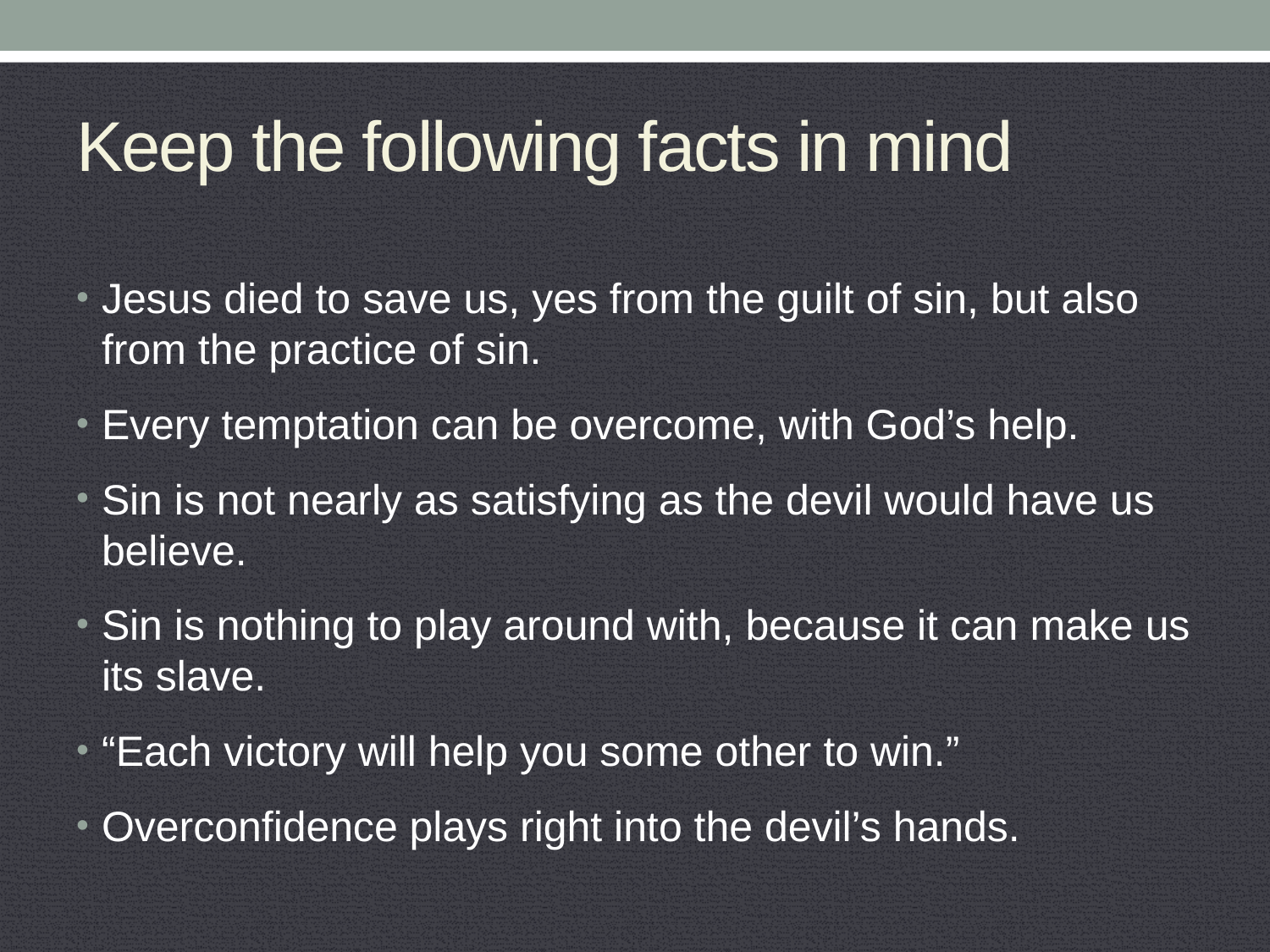

# Keep the following facts in mind
Jesus died to save us, yes from the guilt of sin, but also from the practice of sin.
Every temptation can be overcome, with God’s help.
Sin is not nearly as satisfying as the devil would have us believe.
Sin is nothing to play around with, because it can make us its slave.
“Each victory will help you some other to win.”
Overconfidence plays right into the devil’s hands.